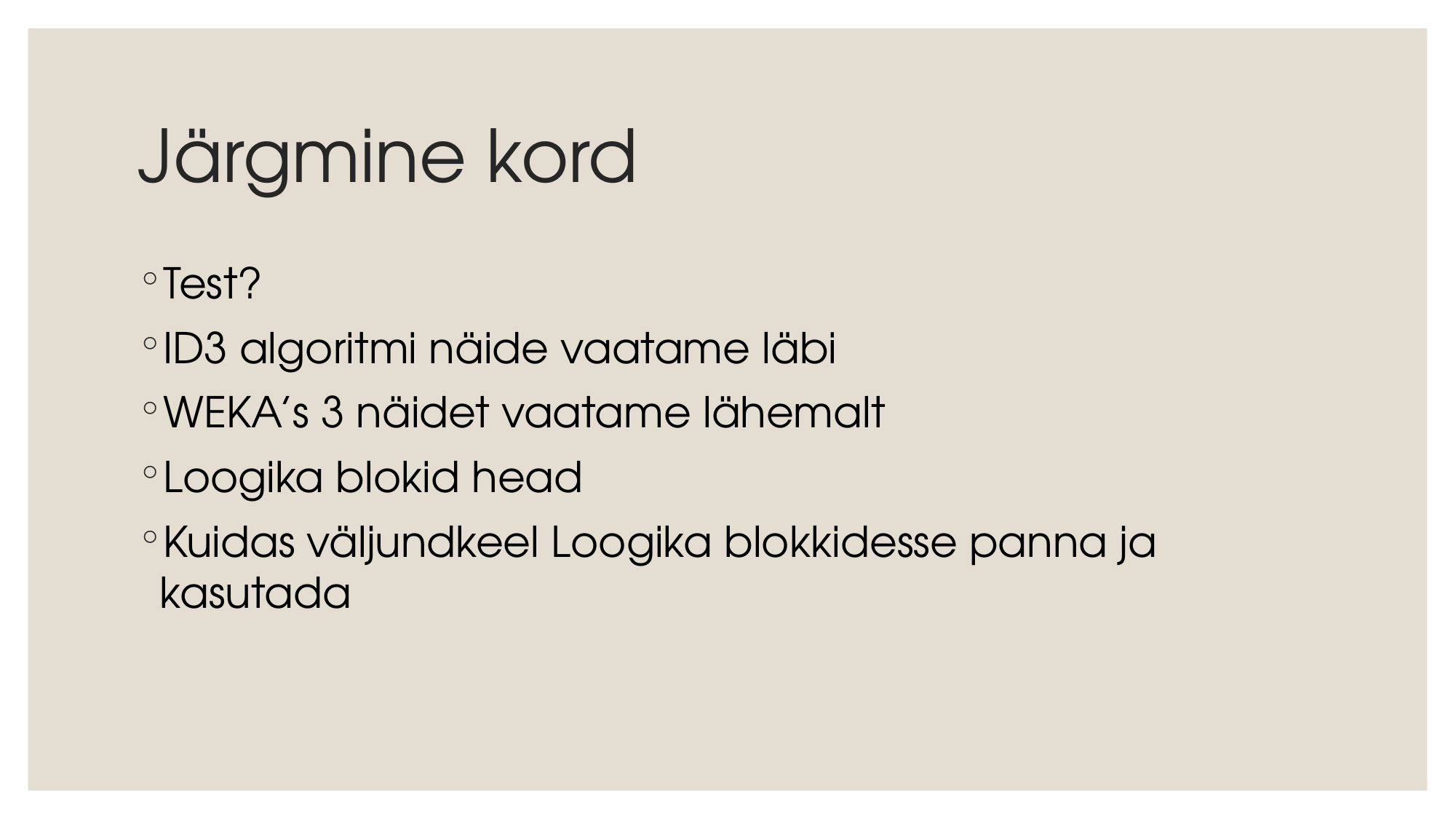

# Järgmine kord
Test?
ID3 algoritmi näide vaatame läbi
WEKA’s 3 näidet vaatame lähemalt
Loogika blokid head
Kuidas väljundkeel Loogika blokkidesse panna ja kasutada